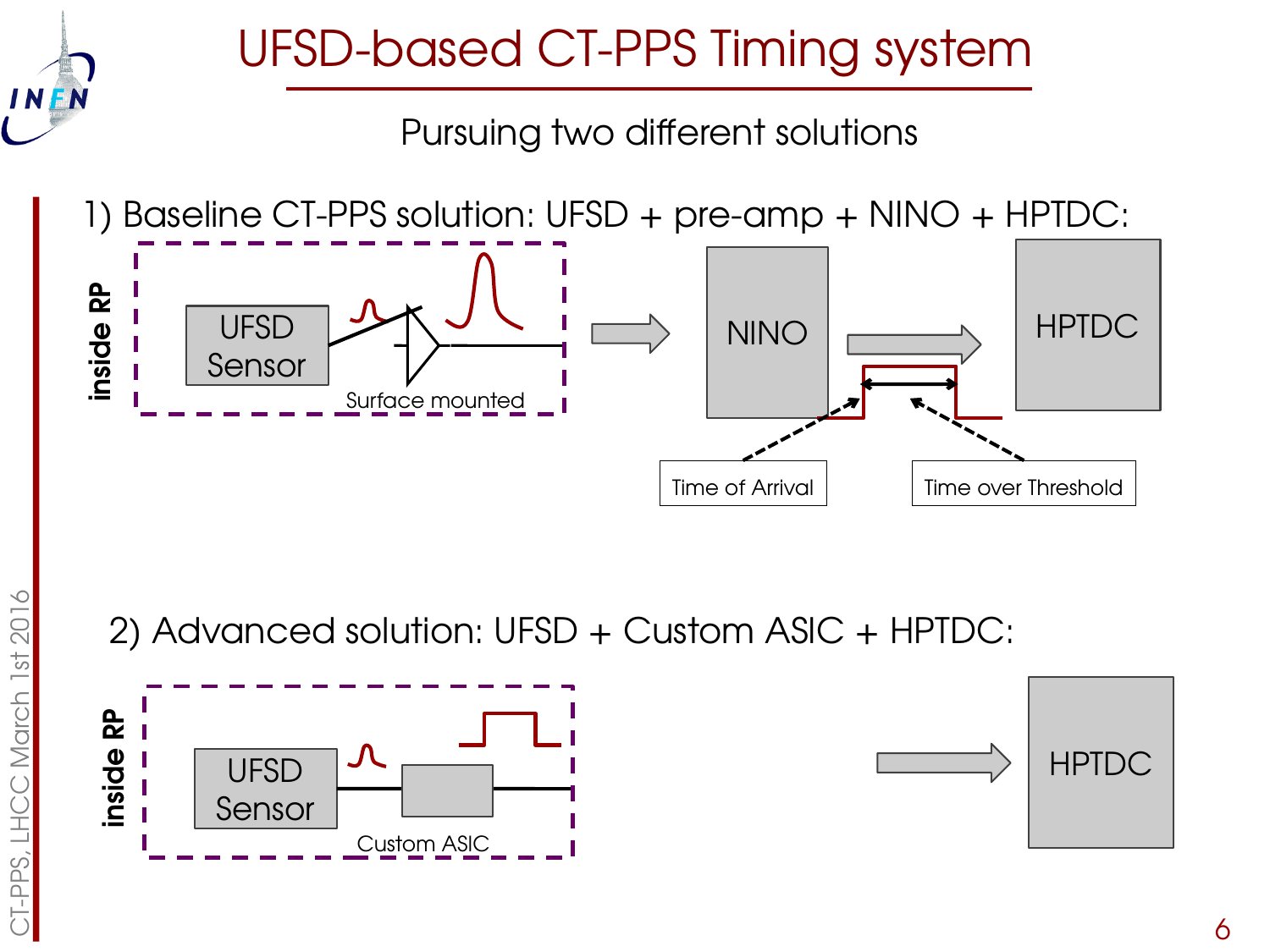

UFSD-based CT-PPS Timing system
Pursuing two different solutions
1) Baseline CT-PPS solution: UFSD + pre-amp + NINO + HPTDC:
HPTDC

NINO

UFSD
Sensor

inside RP

Surface mounted
Time of Arrival
Time over Threshold
CT-PPS, LHCC March 1st 2016
2) Advanced solution: UFSD + Custom ASIC + HPTDC:
HPTDC

inside RP

UFSD
Sensor

Custom ASIC
6